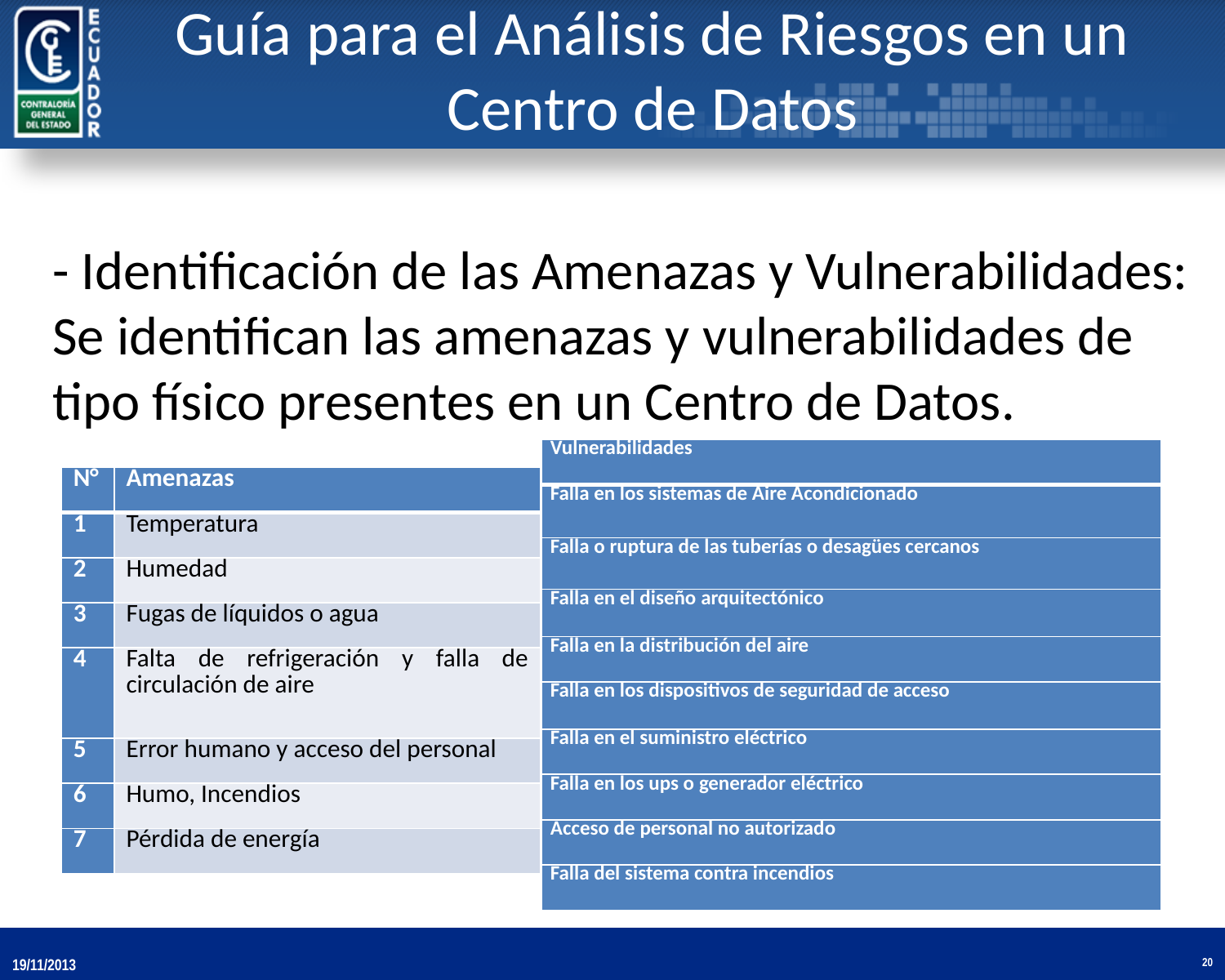

# Guía para el Análisis de Riesgos en un Centro de Datos
- Identificación de las Amenazas y Vulnerabilidades:  Se identifican las amenazas y vulnerabilidades de tipo físico presentes en un Centro de Datos.

| Vulnerabilidades |
| --- |
| Falla en los sistemas de Aire Acondicionado |
| Falla o ruptura de las tuberías o desagües cercanos |
| Falla en el diseño arquitectónico |
| Falla en la distribución del aire |
| Falla en los dispositivos de seguridad de acceso |
| Falla en el suministro eléctrico |
| Falla en los ups o generador eléctrico |
| Acceso de personal no autorizado |
| Falla del sistema contra incendios |
| N° | Amenazas |
| --- | --- |
| 1 | Temperatura |
| 2 | Humedad |
| 3 | Fugas de líquidos o agua |
| 4 | Falta de refrigeración y falla de circulación de aire |
| 5 | Error humano y acceso del personal |
| 6 | Humo, Incendios |
| 7 | Pérdida de energía |
19/11/2013
20